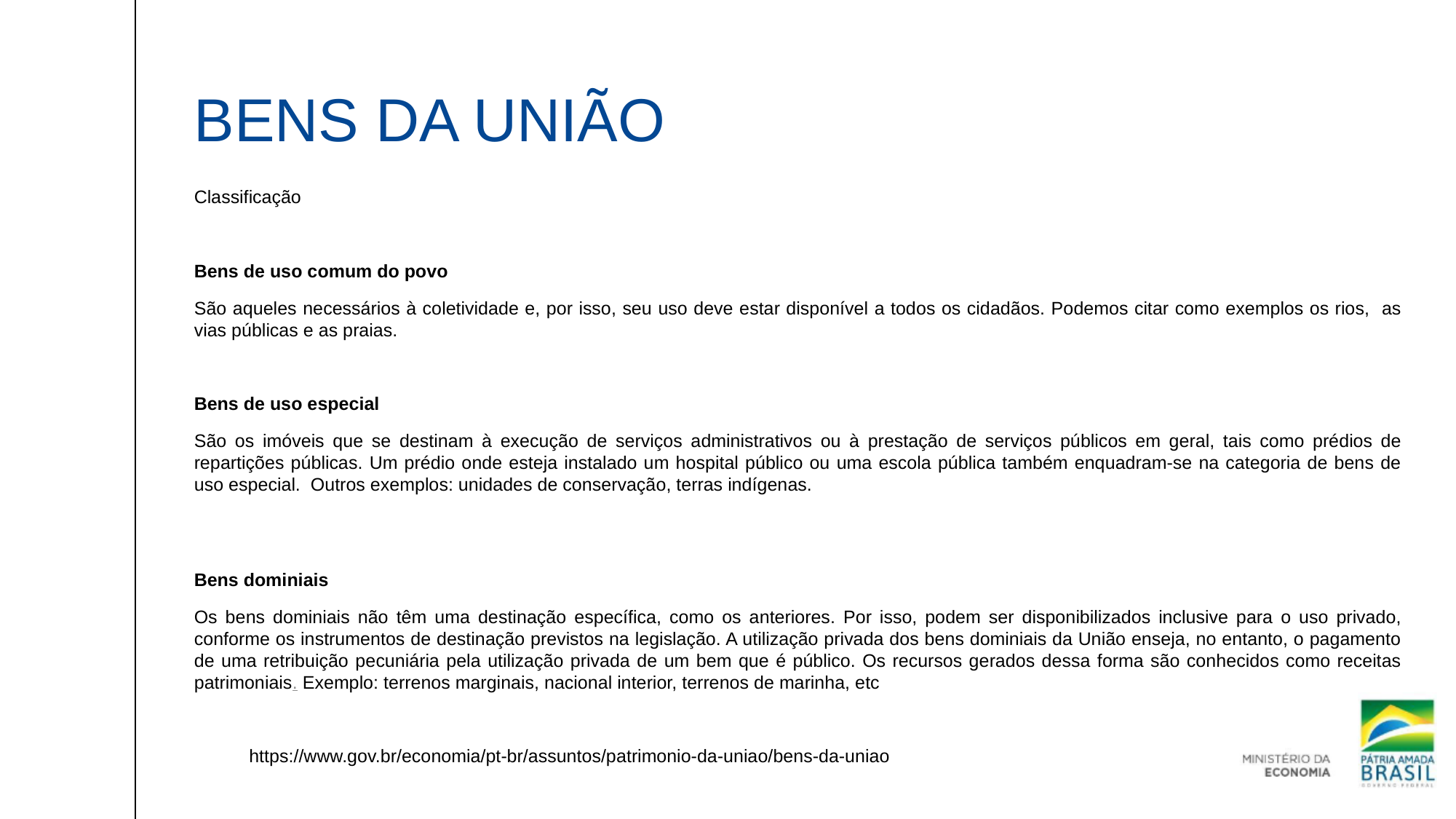

# Bens da União
Classificação

Bens de uso comum do povo
São aqueles necessários à coletividade e, por isso, seu uso deve estar disponível a todos os cidadãos. Podemos citar como exemplos os rios,  as vias públicas e as praias.

Bens de uso especial
São os imóveis que se destinam à execução de serviços administrativos ou à prestação de serviços públicos em geral, tais como prédios de repartições públicas. Um prédio onde esteja instalado um hospital público ou uma escola pública também enquadram-se na categoria de bens de uso especial.  Outros exemplos: unidades de conservação, terras indígenas.

Bens dominiais
Os bens dominiais não têm uma destinação específica, como os anteriores. Por isso, podem ser disponibilizados inclusive para o uso privado, conforme os instrumentos de destinação previstos na legislação. A utilização privada dos bens dominiais da União enseja, no entanto, o pagamento de uma retribuição pecuniária pela utilização privada de um bem que é público. Os recursos gerados dessa forma são conhecidos como receitas patrimoniais. Exemplo: terrenos marginais, nacional interior, terrenos de marinha, etc

https://www.gov.br/economia/pt-br/assuntos/patrimonio-da-uniao/bens-da-uniao